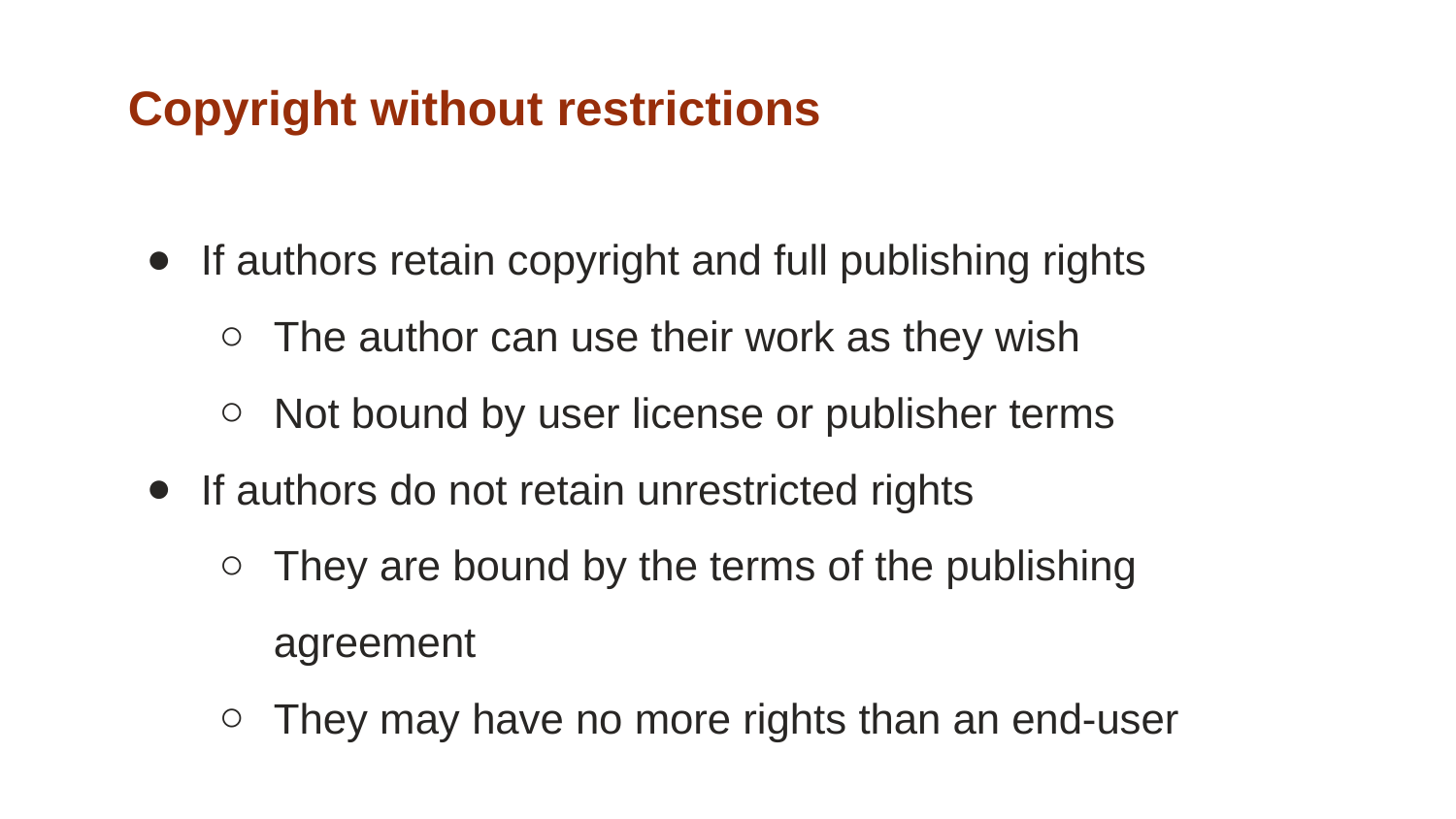

# Copyright without restrictions
If authors retain copyright and full publishing rights
The author can use their work as they wish
Not bound by user license or publisher terms
If authors do not retain unrestricted rights
They are bound by the terms of the publishing agreement
They may have no more rights than an end-user